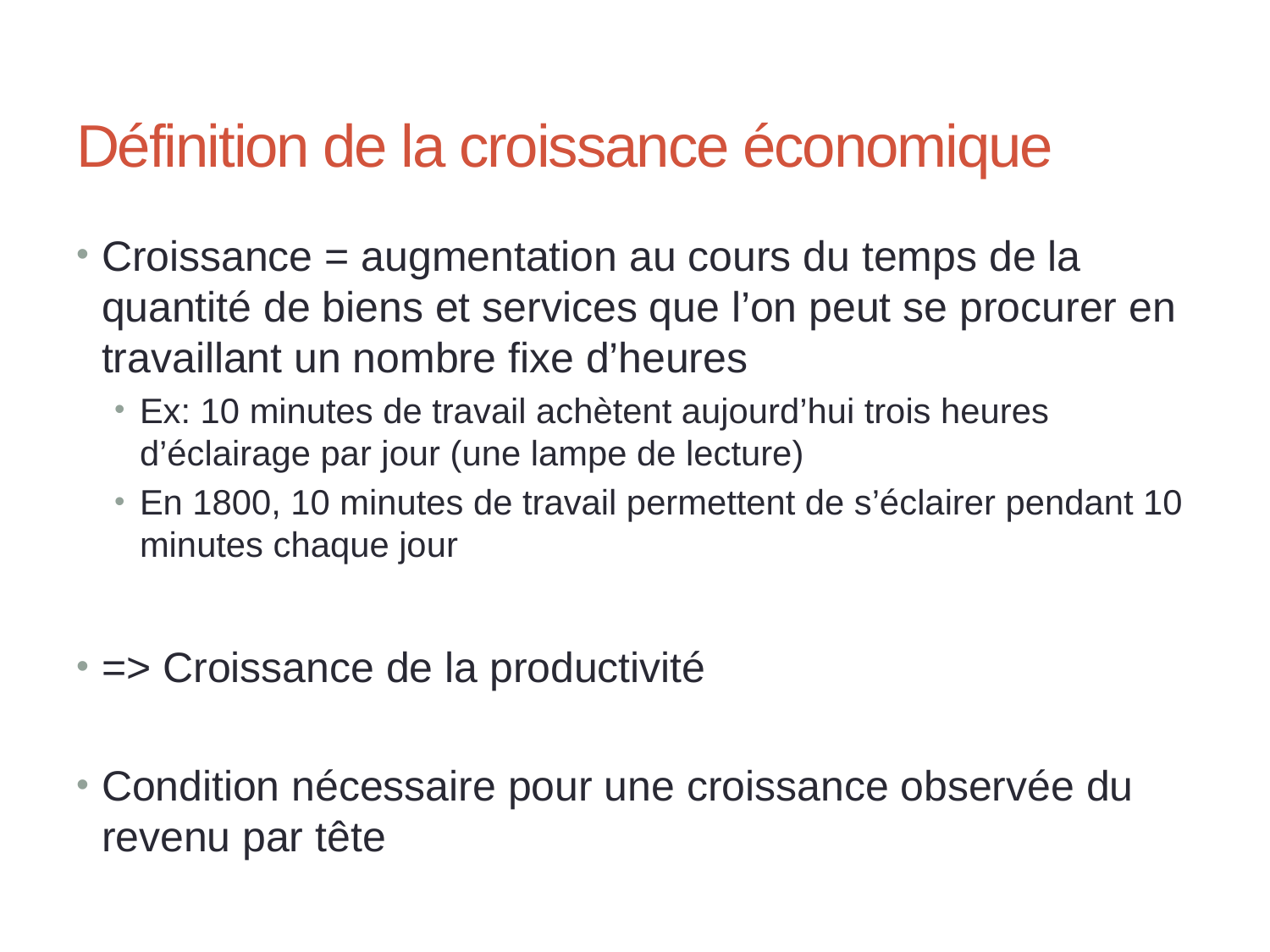

# Définition de la croissance économique
Croissance = augmentation au cours du temps de la quantité de biens et services que l’on peut se procurer en travaillant un nombre fixe d’heures
Ex: 10 minutes de travail achètent aujourd’hui trois heures d’éclairage par jour (une lampe de lecture)
En 1800, 10 minutes de travail permettent de s’éclairer pendant 10 minutes chaque jour

=> Croissance de la productivité

Condition nécessaire pour une croissance observée du revenu par tête